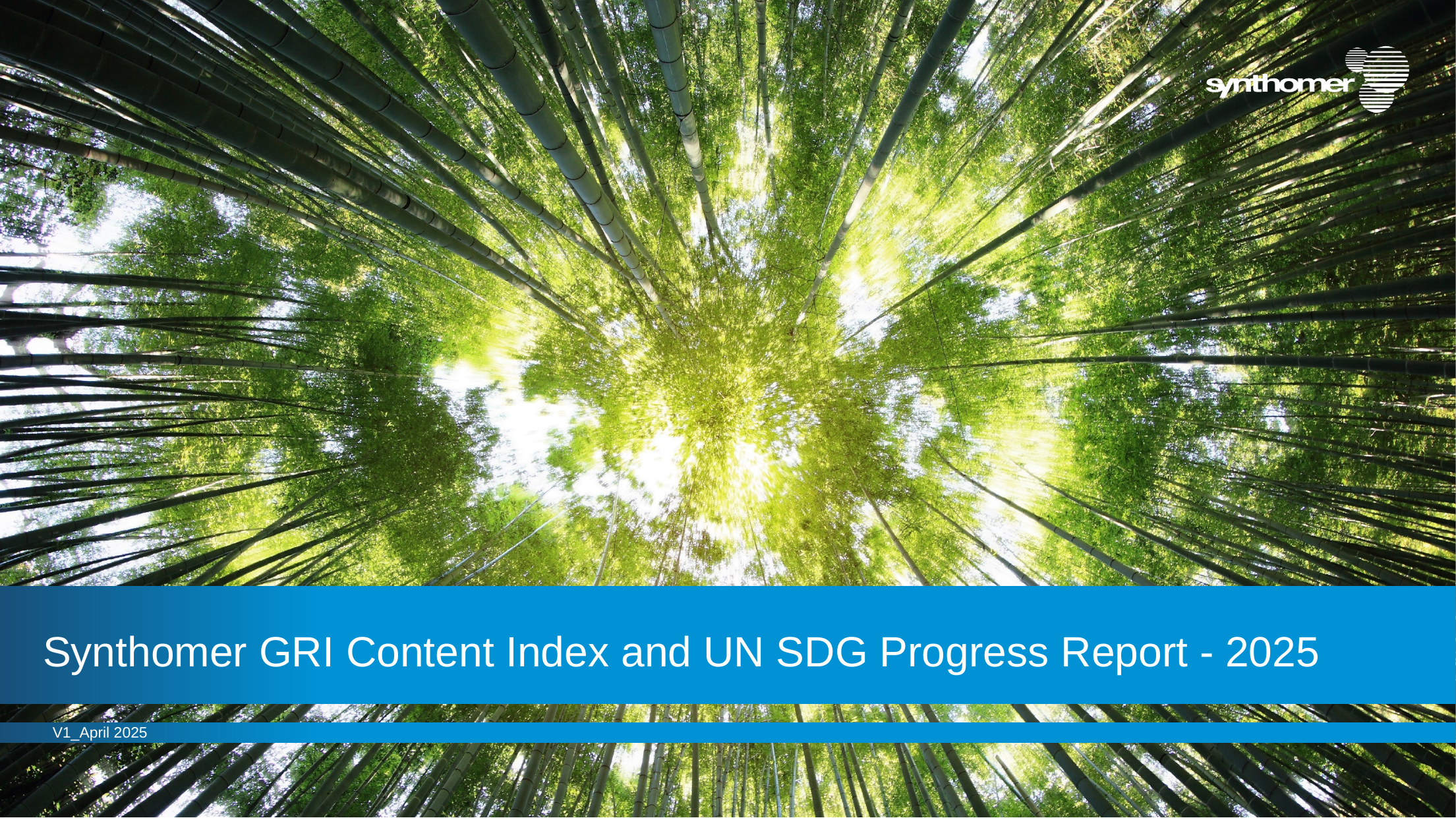

Synthomer GRI Content Index and UN SDG Progress Report - 2025
V1_April 2025